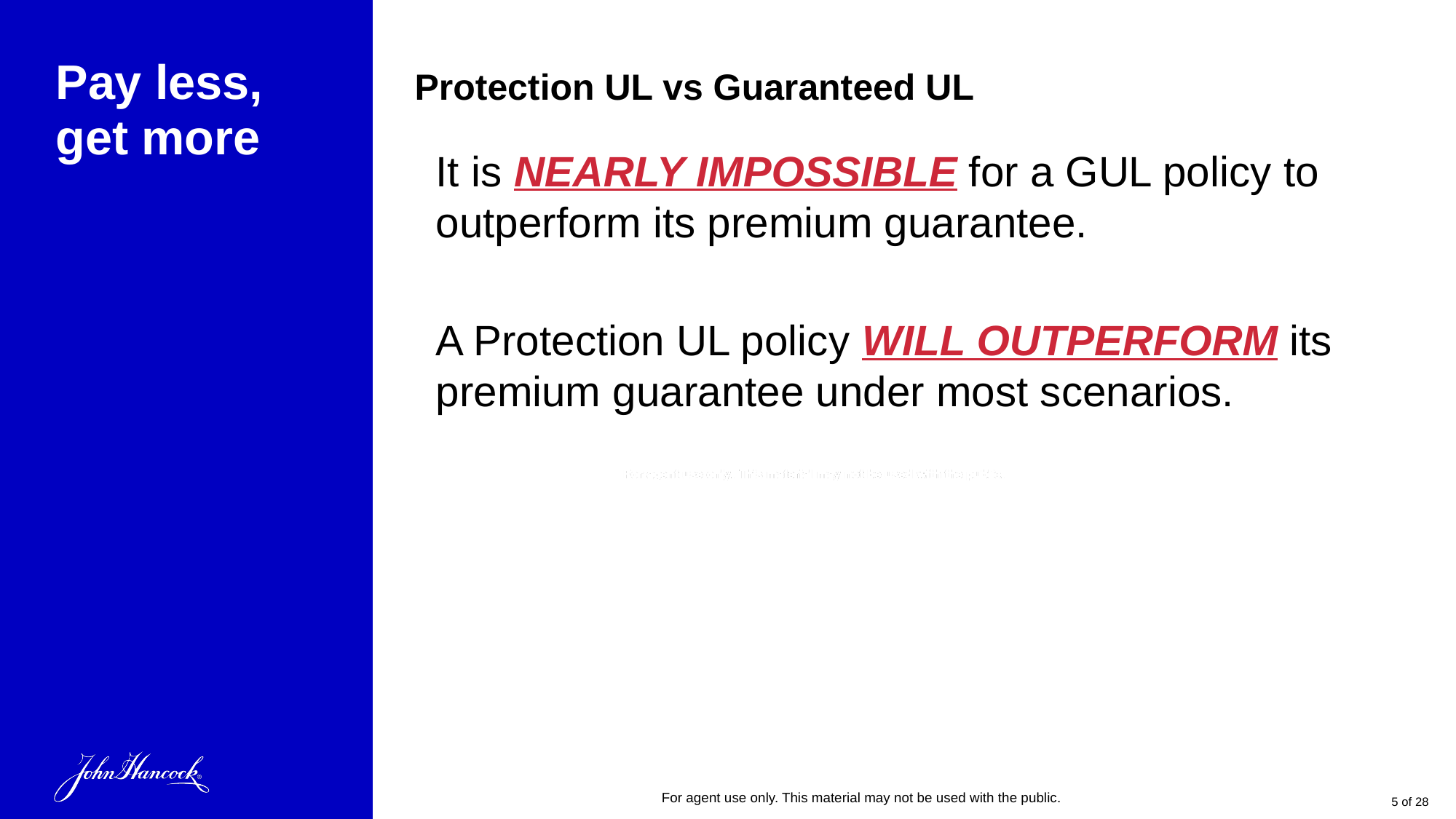

# Pay less, get more
Protection UL vs Guaranteed UL
It is NEARLY IMPOSSIBLE for a GUL policy to outperform its premium guarantee.
A Protection UL policy WILL OUTPERFORM its premium guarantee under most scenarios.
5 of 28